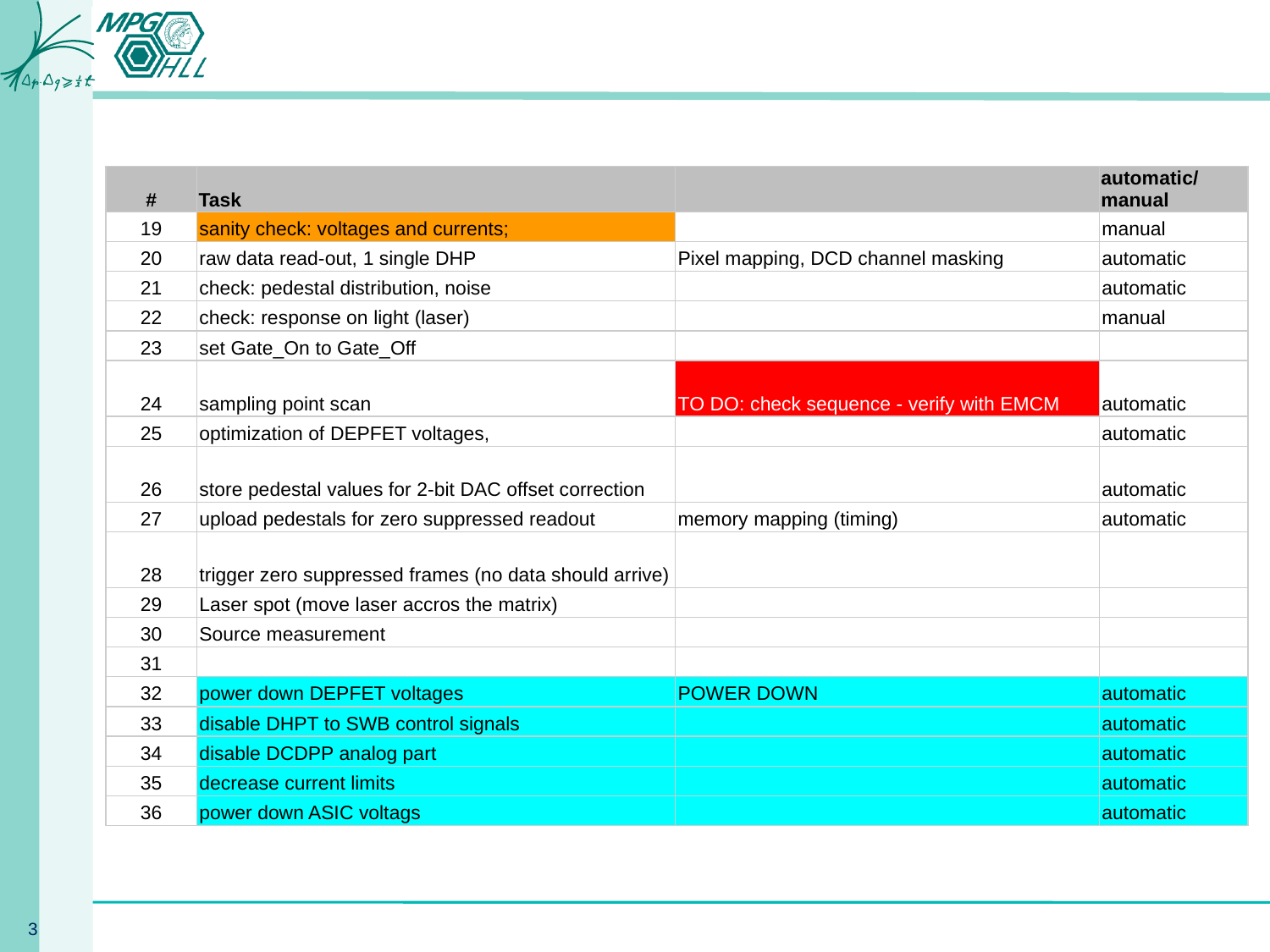

#
| # | Task |  | automatic/manual |
| --- | --- | --- | --- |
| 19 | sanity check: voltages and currents; |  | manual |
| 20 | raw data read-out, 1 single DHP | Pixel mapping, DCD channel masking | automatic |
| 21 | check: pedestal distribution, noise |  | automatic |
| 22 | check: response on light (laser) |  | manual |
| 23 | set Gate\_On to Gate\_Off |  |  |
| 24 | sampling point scan | TO DO: check sequence - verify with EMCM | automatic |
| 25 | optimization of DEPFET voltages, |  | automatic |
| 26 | store pedestal values for 2-bit DAC offset correction |  | automatic |
| 27 | upload pedestals for zero suppressed readout | memory mapping (timing) | automatic |
| 28 | trigger zero suppressed frames (no data should arrive) |  |  |
| 29 | Laser spot (move laser accros the matrix) |  |  |
| 30 | Source measurement |  |  |
| 31 |  |  |  |
| 32 | power down DEPFET voltages | POWER DOWN | automatic |
| 33 | disable DHPT to SWB control signals |  | automatic |
| 34 | disable DCDPP analog part |  | automatic |
| 35 | decrease current limits |  | automatic |
| 36 | power down ASIC voltags |  | automatic |